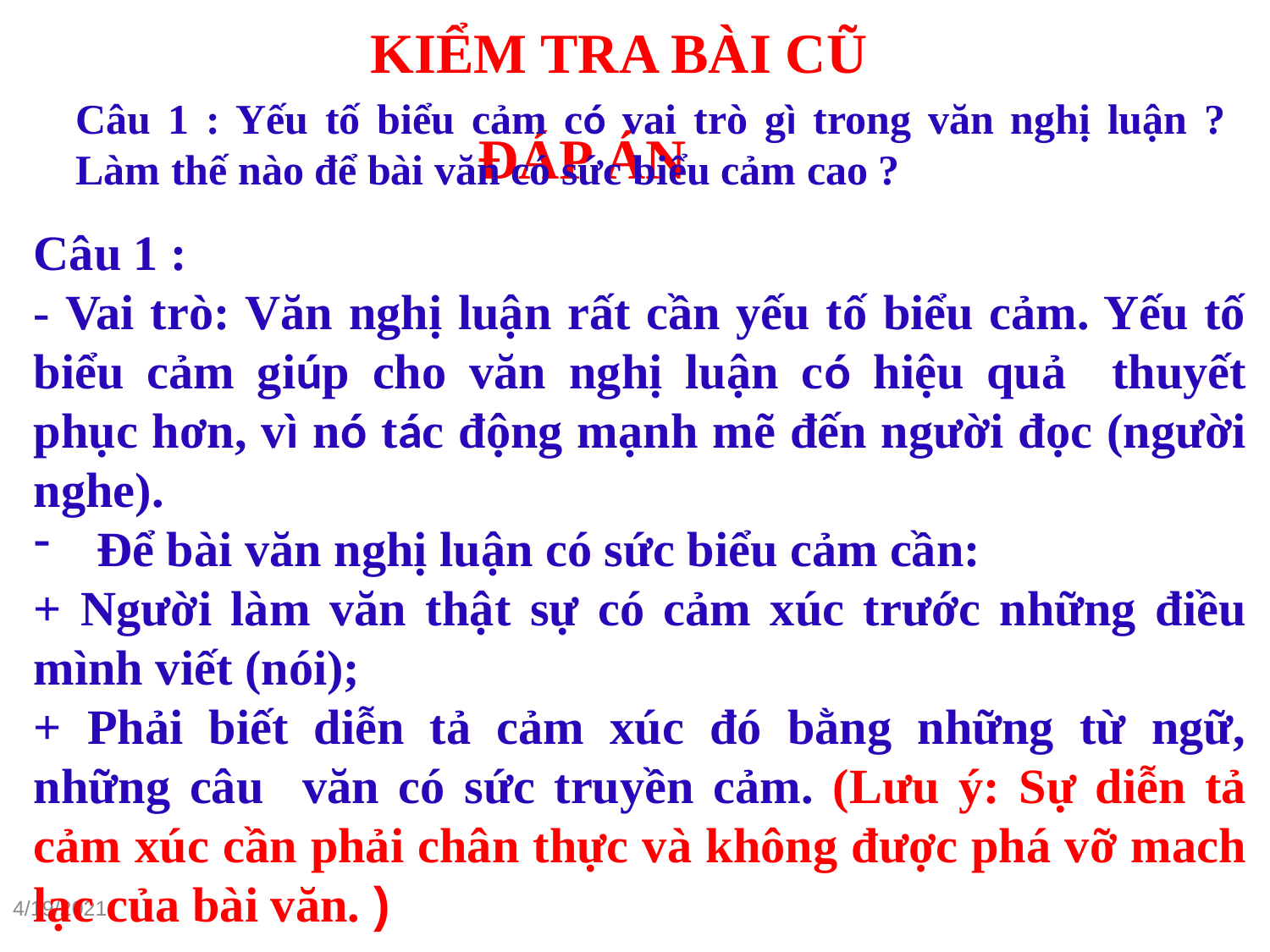

KIỂM TRA BÀI CŨ
Câu 1 : Yếu tố biểu cảm có vai trò gì trong văn nghị luận ? Làm thế nào để bài văn có sức biểu cảm cao ?
ĐÁP ÁN
Câu 1 :
- Vai trò: Văn nghị luận rất cần yếu tố biểu cảm. Yếu tố biểu cảm giúp cho văn nghị luận có hiệu quả  thuyết phục hơn, vì nó tác động mạnh mẽ đến người đọc (người nghe).
Để bài văn nghị luận có sức biểu cảm cần:
+ Người làm văn thật sự có cảm xúc trước những điều mình viết (nói);
+ Phải biết diễn tả cảm xúc đó bằng những từ ngữ, những câu  văn có sức truyền cảm. (Lưu ý: Sự diễn tả cảm xúc cần phải chân thực và không được phá vỡ mach lạc của bài văn. )

4/19/2021